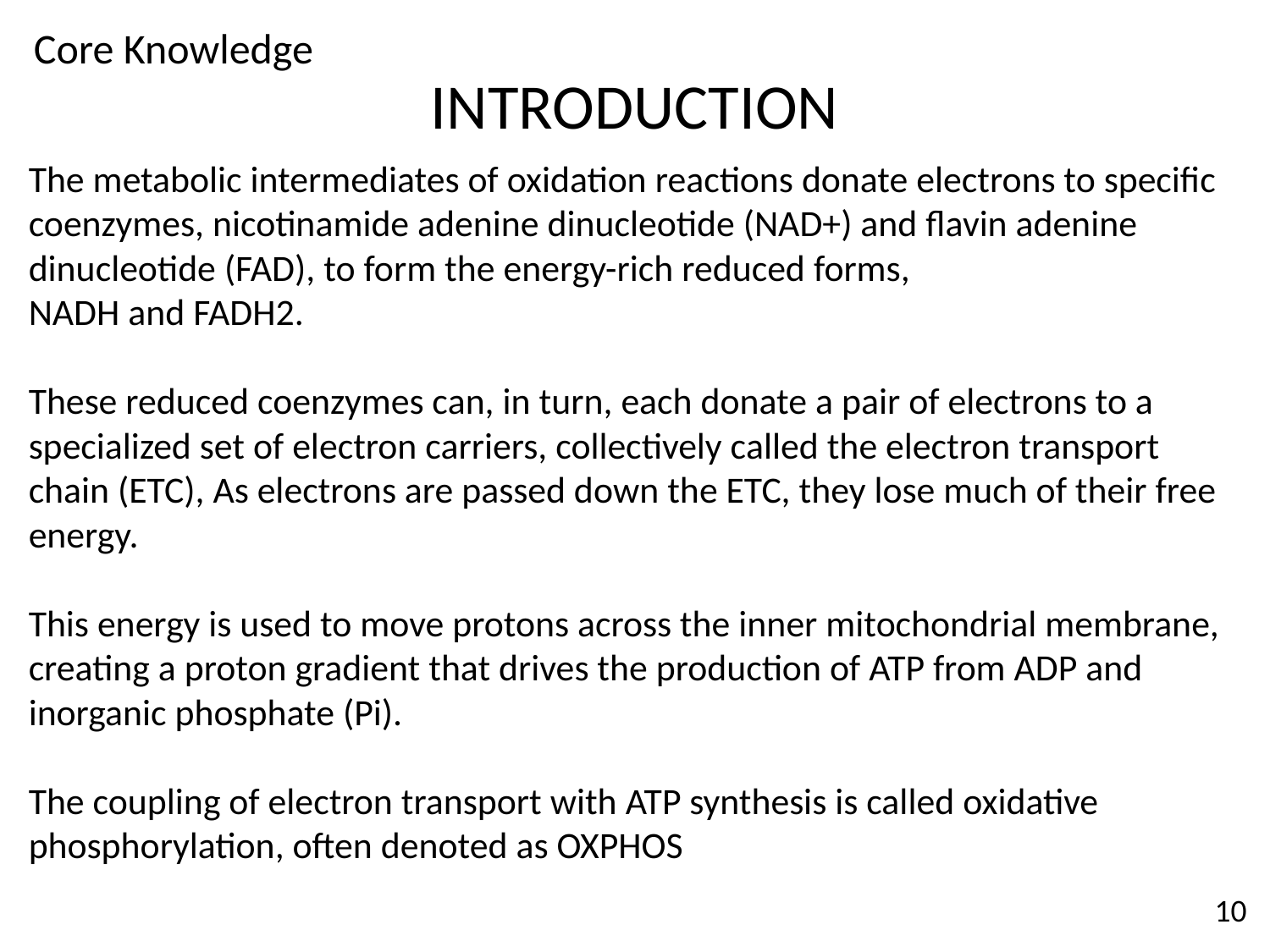

# INTRODUCTION
Core Knowledge
The metabolic intermediates of oxidation reactions donate electrons to specific coenzymes, nicotinamide adenine dinucleotide (NAD+) and flavin adenine dinucleotide (FAD), to form the energy-rich reduced forms,
NADH and FADH2.

These reduced coenzymes can, in turn, each donate a pair of electrons to a specialized set of electron carriers, collectively called the electron transport chain (ETC), As electrons are passed down the ETC, they lose much of their free energy.

This energy is used to move protons across the inner mitochondrial membrane, creating a proton gradient that drives the production of ATP from ADP and inorganic phosphate (Pi).

The coupling of electron transport with ATP synthesis is called oxidative phosphorylation, often denoted as OXPHOS

10